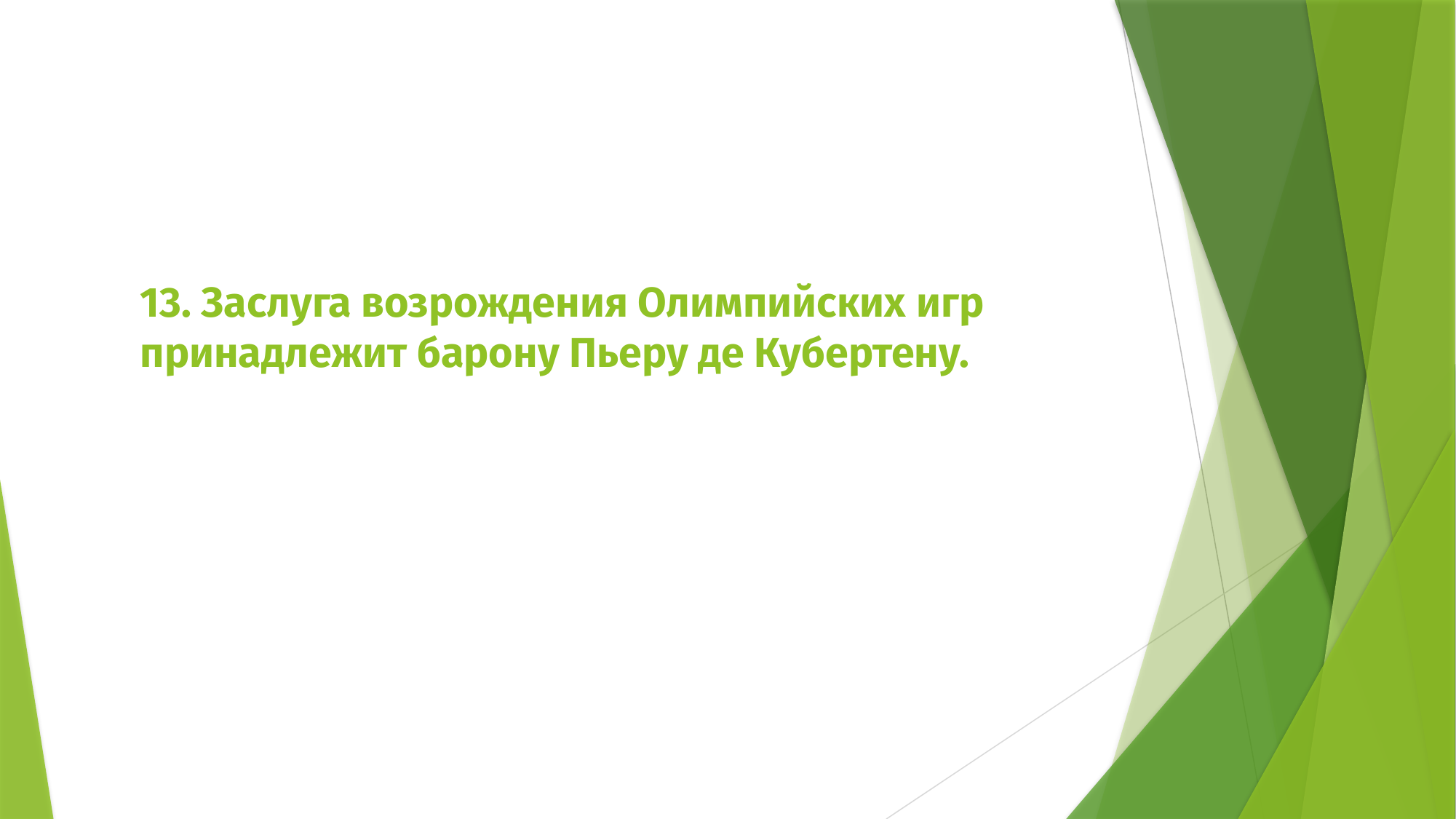

# 13. Заслуга возрождения Олимпийских игр принадлежит барону Пьеру де Кубертену.